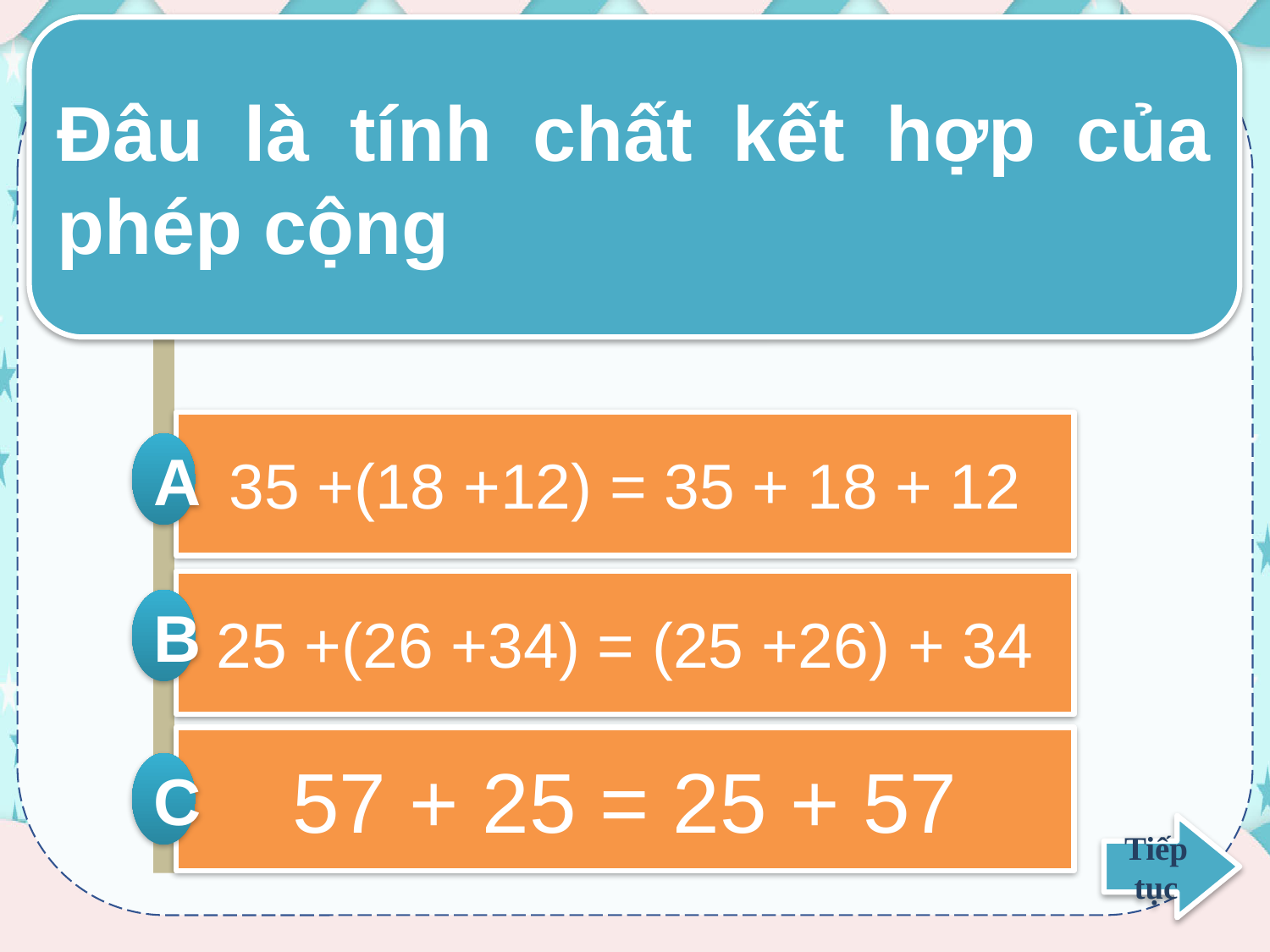

Đâu là tính chất kết hợp của phép cộng

35 +(18 +12) = 35 + 18 + 12
A
25 +(26 +34) = (25 +26) + 34
B
57 + 25 = 25 + 57
C
Tiếp tục